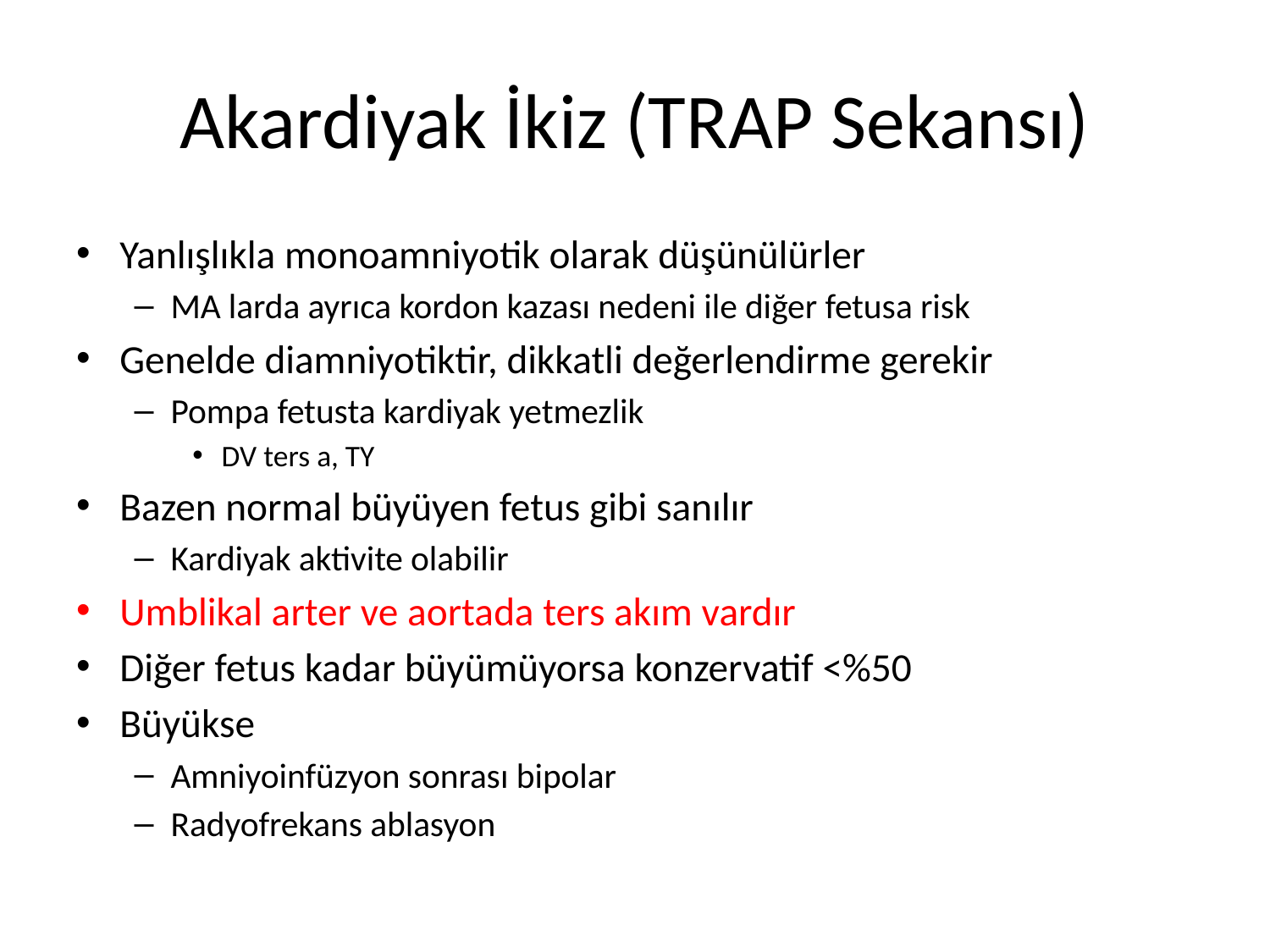

# Akardiyak İkiz (TRAP Sekansı)
Yanlışlıkla monoamniyotik olarak düşünülürler
MA larda ayrıca kordon kazası nedeni ile diğer fetusa risk
Genelde diamniyotiktir, dikkatli değerlendirme gerekir
Pompa fetusta kardiyak yetmezlik
DV ters a, TY
Bazen normal büyüyen fetus gibi sanılır
Kardiyak aktivite olabilir
Umblikal arter ve aortada ters akım vardır
Diğer fetus kadar büyümüyorsa konzervatif <%50
Büyükse
Amniyoinfüzyon sonrası bipolar
Radyofrekans ablasyon